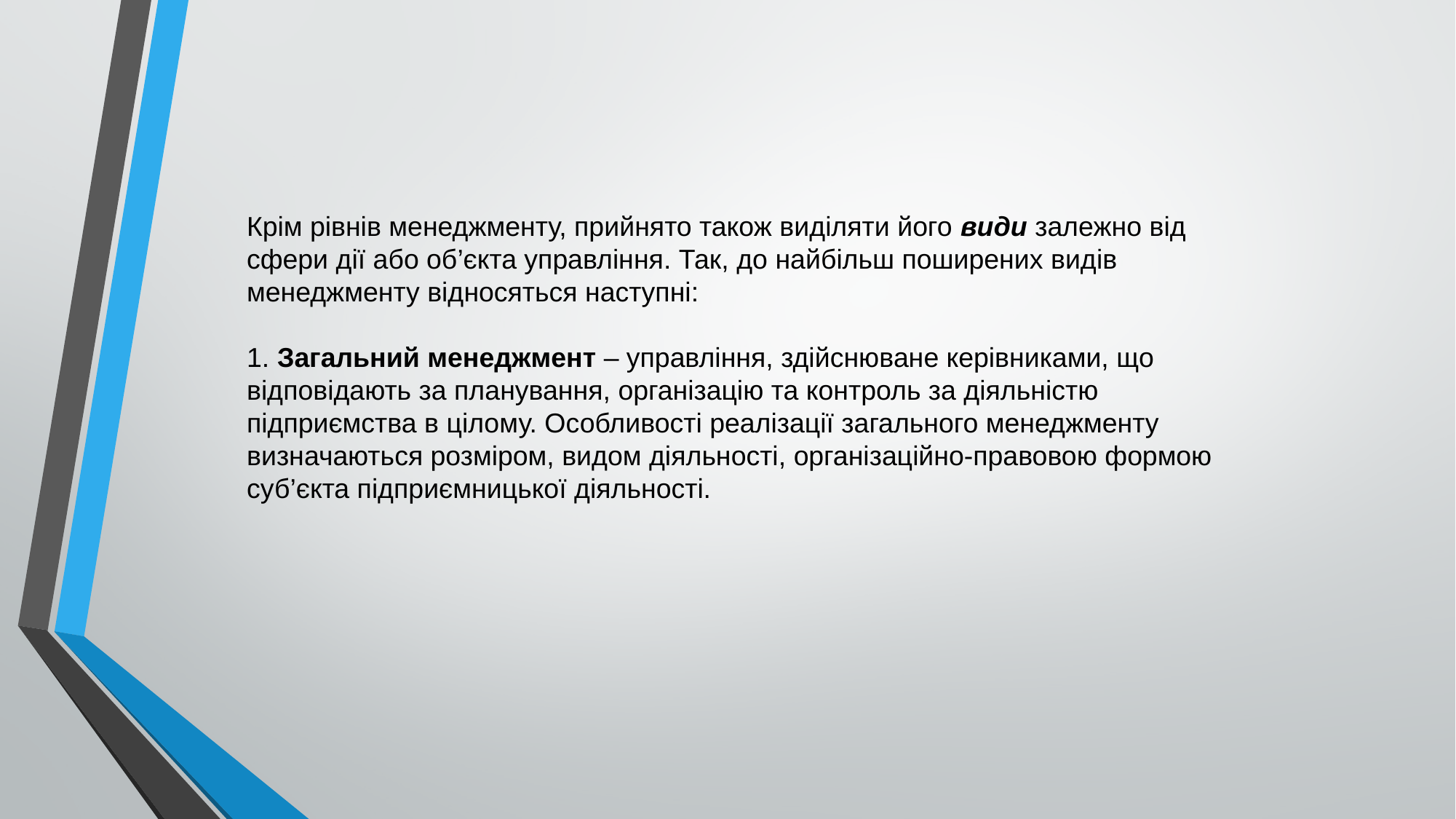

Крім рівнів менеджменту, прийнято також виділяти його види залежно від сфери дії або об’єкта управління. Так, до найбільш поширених видів менеджменту відносяться наступні:

1. Загальний менеджмент – управління, здійснюване керівниками, що відповідають за планування, організацію та контроль за діяльністю підприємства в цілому. Особливості реалізації загального менеджменту визначаються розміром, видом діяльності, організаційно-правовою формою суб’єкта підприємницької діяльності.